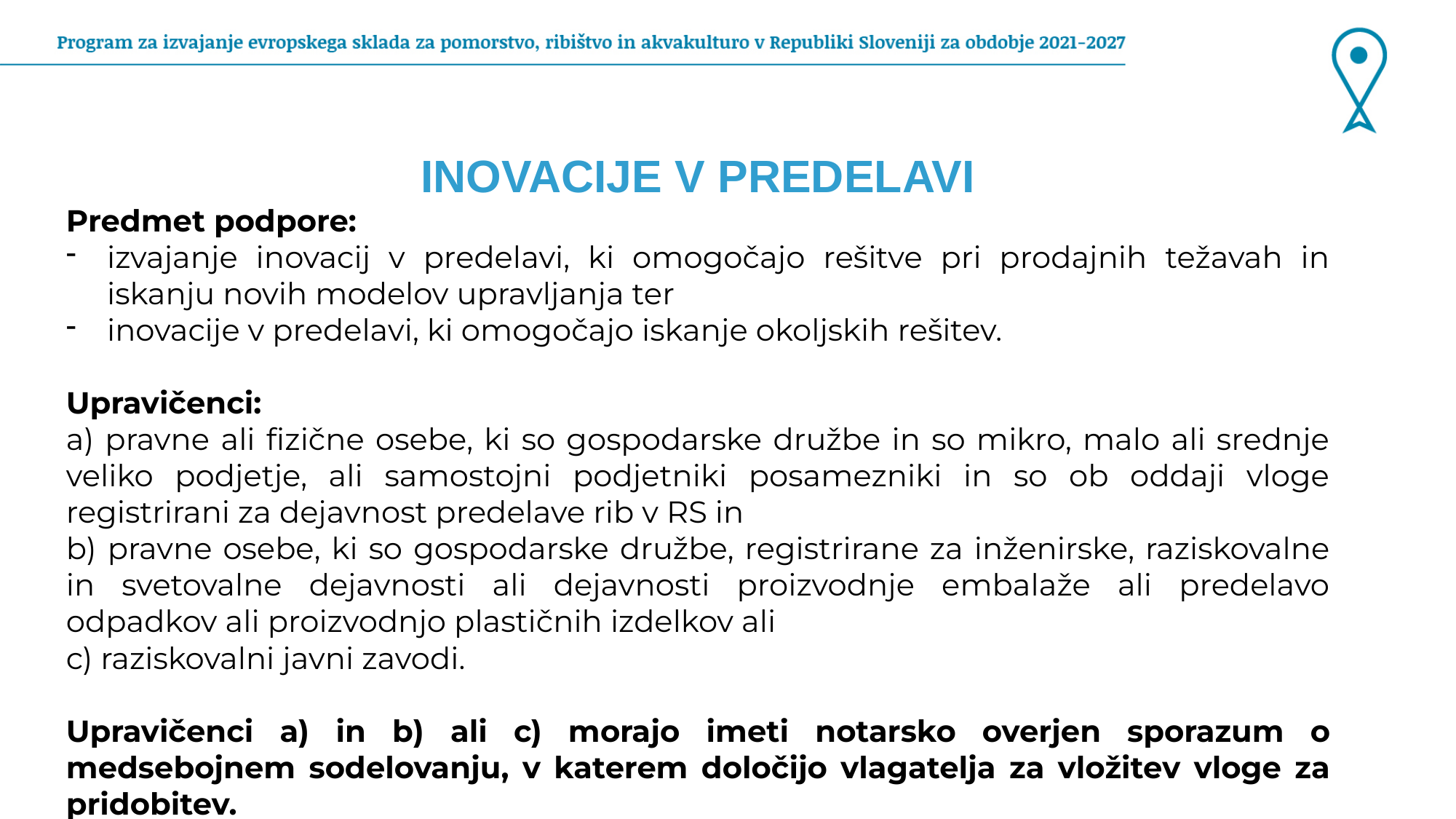

INOVACIJE V PREDELAVI
Predmet podpore:
izvajanje inovacij v predelavi, ki omogočajo rešitve pri prodajnih težavah in iskanju novih modelov upravljanja ter
inovacije v predelavi, ki omogočajo iskanje okoljskih rešitev.

Upravičenci:
a) pravne ali fizične osebe, ki so gospodarske družbe in so mikro, malo ali srednje veliko podjetje, ali samostojni podjetniki posamezniki in so ob oddaji vloge registrirani za dejavnost predelave rib v RS in
b) pravne osebe, ki so gospodarske družbe, registrirane za inženirske, raziskovalne in svetovalne dejavnosti ali dejavnosti proizvodnje embalaže ali predelavo odpadkov ali proizvodnjo plastičnih izdelkov ali
c) raziskovalni javni zavodi.

Upravičenci a) in b) ali c) morajo imeti notarsko overjen sporazum o medsebojnem sodelovanju, v katerem določijo vlagatelja za vložitev vloge za pridobitev.